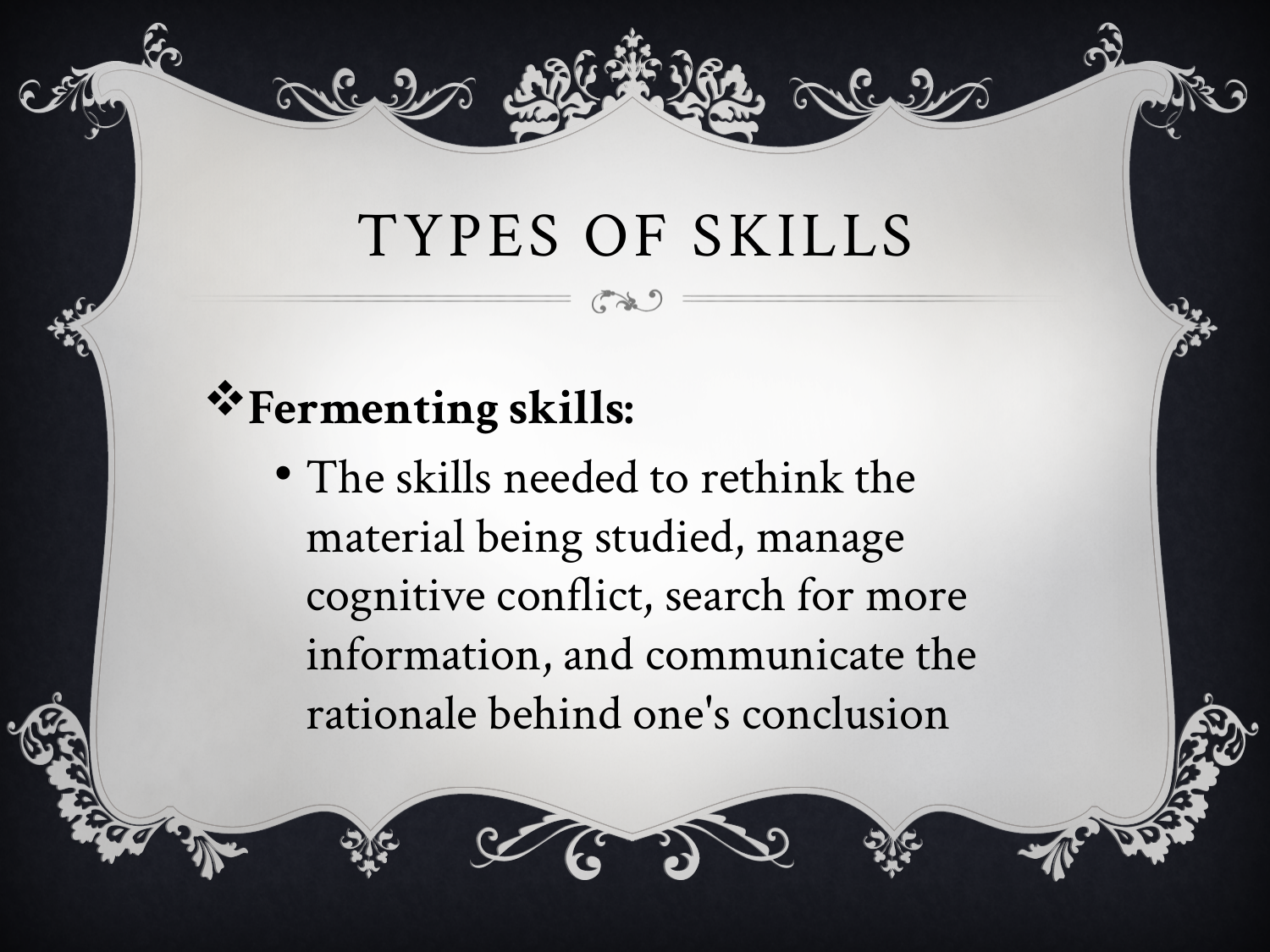

# Types of skills
Fermenting skills:
The skills needed to rethink the material being studied, manage cognitive conflict, search for more information, and communicate the rationale behind one's conclusion